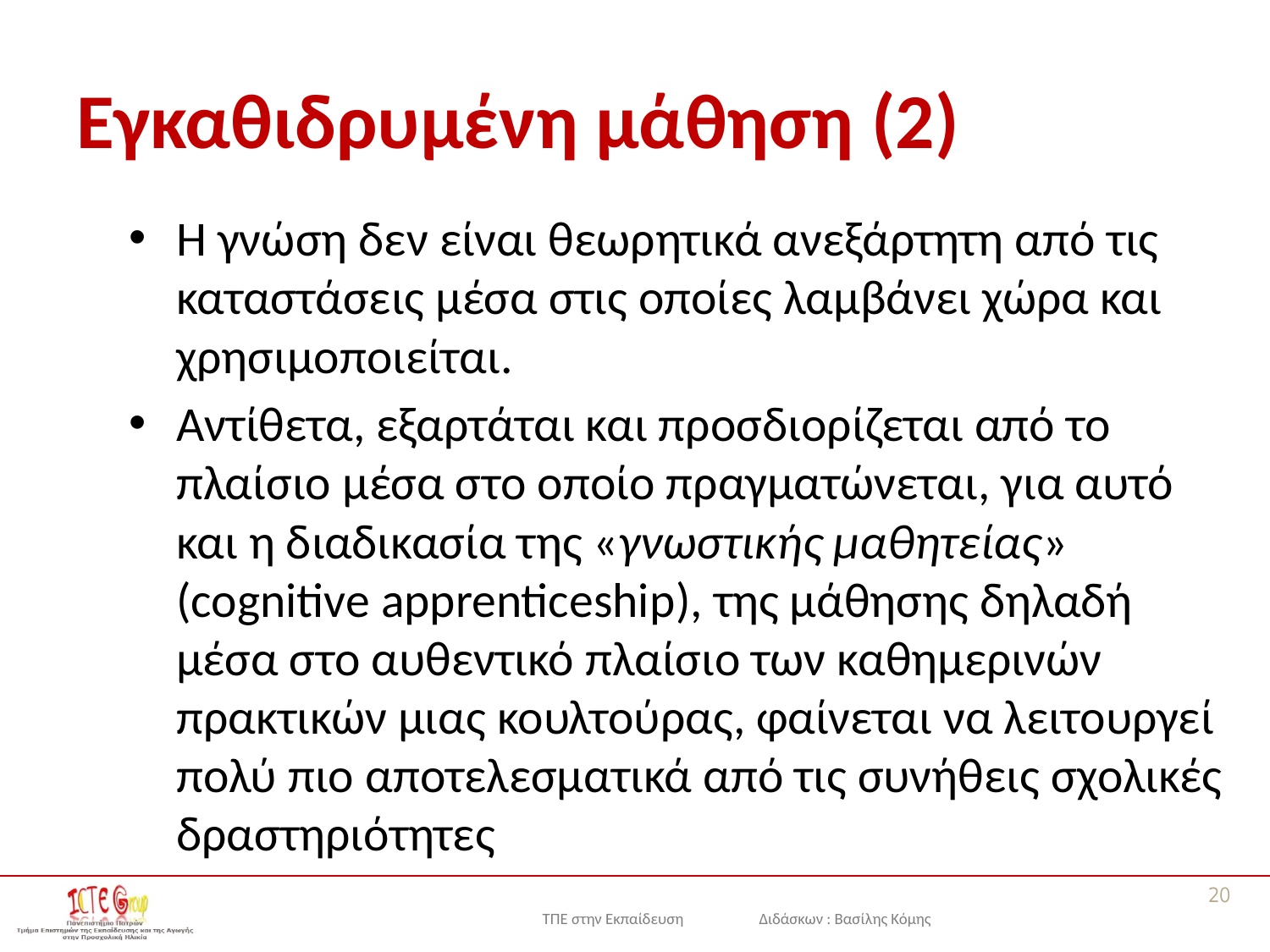

# Εγκαθιδρυμένη μάθηση (2)
Η γνώση δεν είναι θεωρητικά ανεξάρτητη από τις καταστάσεις μέσα στις οποίες λαμβάνει χώρα και χρησιμοποιείται.
Αντίθετα, εξαρτάται και προσδιορίζεται από το πλαίσιο μέσα στο οποίο πραγματώνεται, για αυτό και η διαδικασία της «γνωστικής μαθητείας» (cognitive apprenticeship), της μάθησης δηλαδή μέσα στο αυθεντικό πλαίσιο των καθημερινών πρακτικών μιας κουλτούρας, φαίνεται να λειτουργεί πολύ πιο αποτελεσματικά από τις συνήθεις σχολικές δραστηριότητες
20